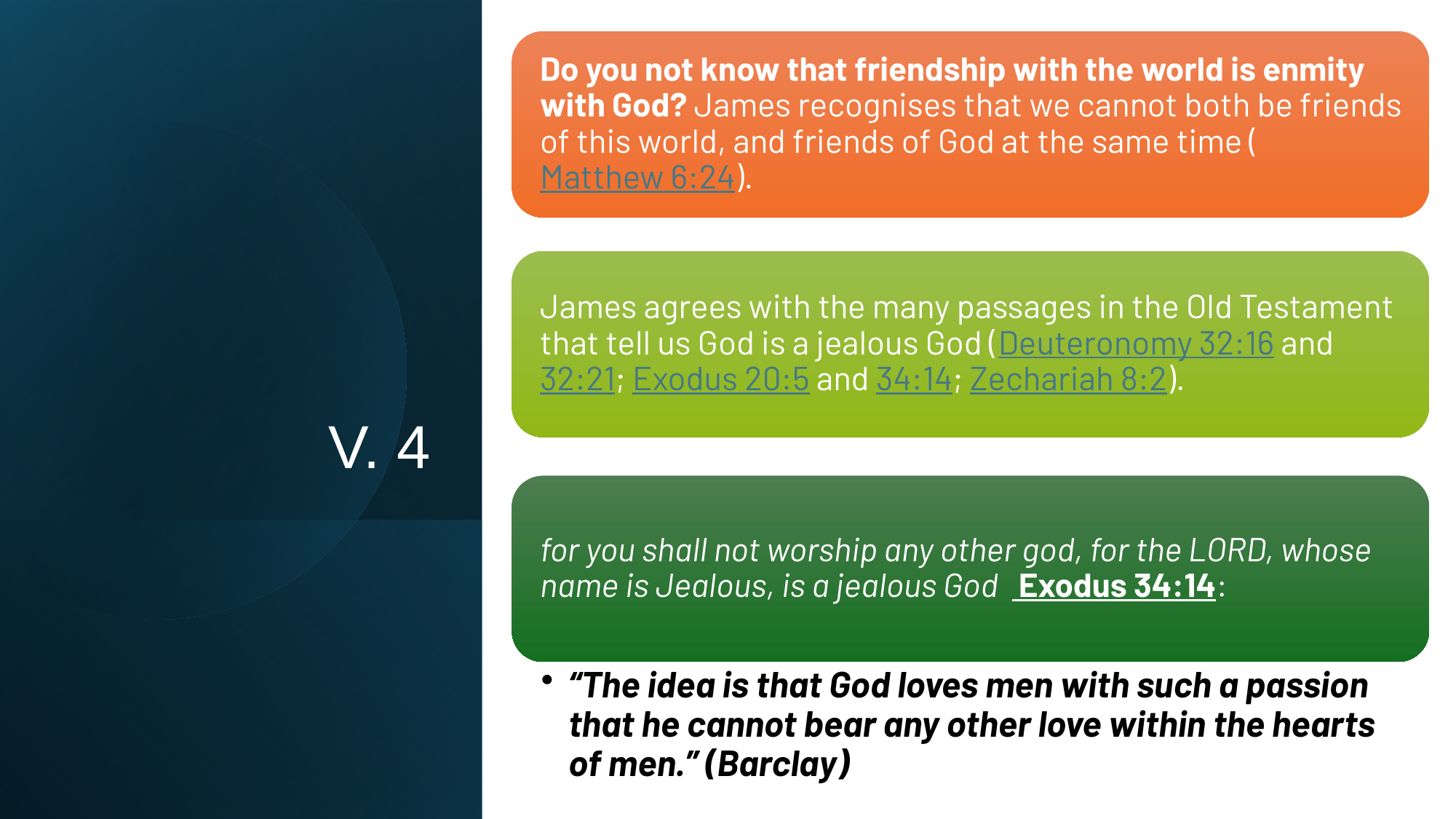

Do you not know that friendship with the world is enmity with God? James recognises that we cannot both be friends of this world, and friends of God at the same time (Matthew 6:24).

James agrees with the many passages in the Old Testament that tell us God is a jealous God (Deuteronomy 32:16 and 32:21; Exodus 20:5 and 34:14; Zechariah 8:2).
for you shall not worship any other god, for the LORD, whose name is Jealous, is a jealous God   Exodus 34:14:
“The idea is that God loves men with such a passion that he cannot bear any other love within the hearts of men.” (Barclay)

# V. 4